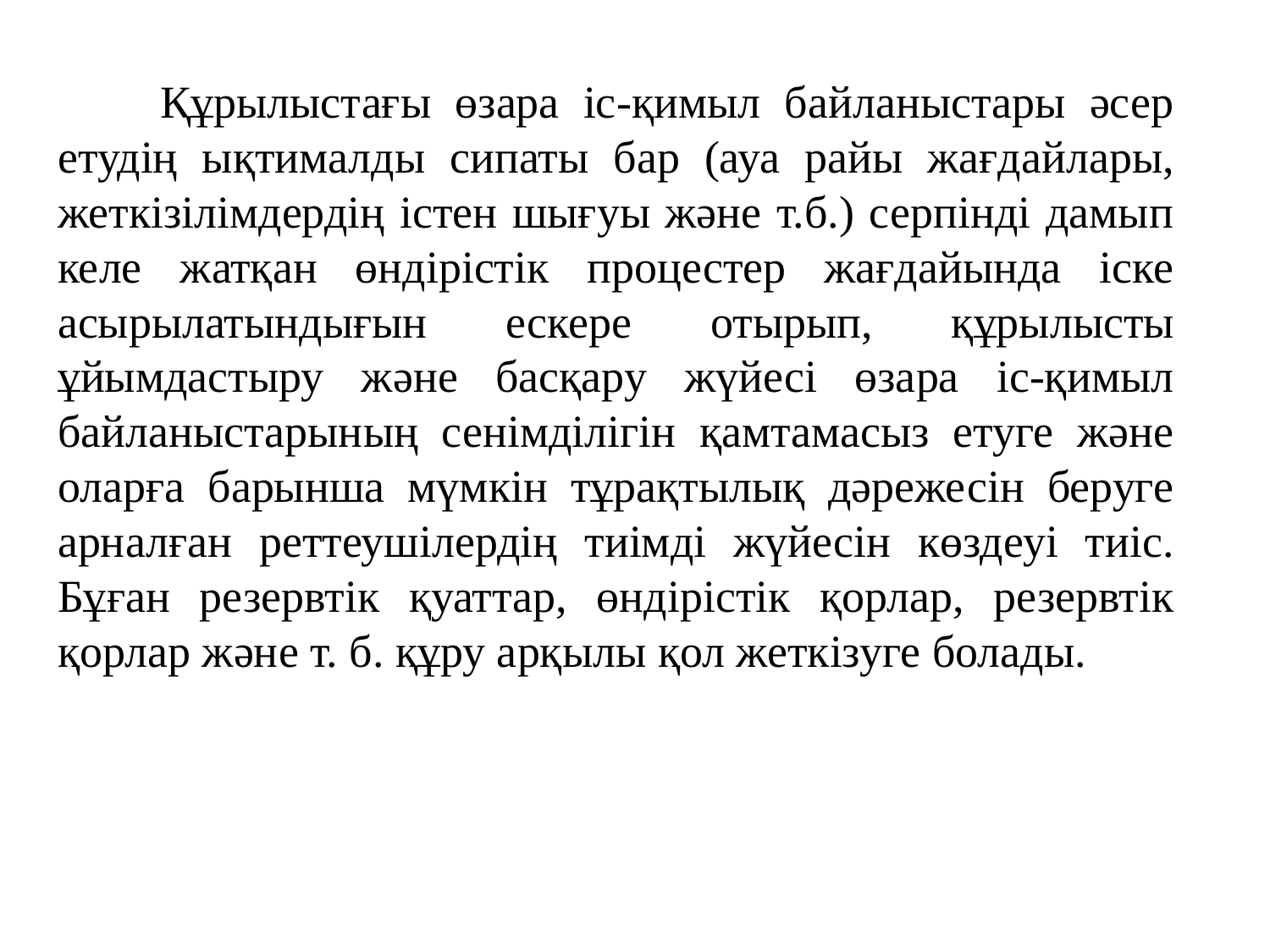

Құрылыстағы өзара іс-қимыл байланыстары әсер етудің ықтималды сипаты бар (ауа райы жағдайлары, жеткізілімдердің істен шығуы және т.б.) серпінді дамып келе жатқан өндірістік процестер жағдайында іске асырылатындығын ескере отырып, құрылысты ұйымдастыру және басқару жүйесі өзара іс-қимыл байланыстарының сенімділігін қамтамасыз етуге және оларға барынша мүмкін тұрақтылық дәрежесін беруге арналған реттеушілердің тиімді жүйесін көздеуі тиіс. Бұған резервтік қуаттар, өндірістік қорлар, резервтік қорлар және т. б. құру арқылы қол жеткізуге болады.